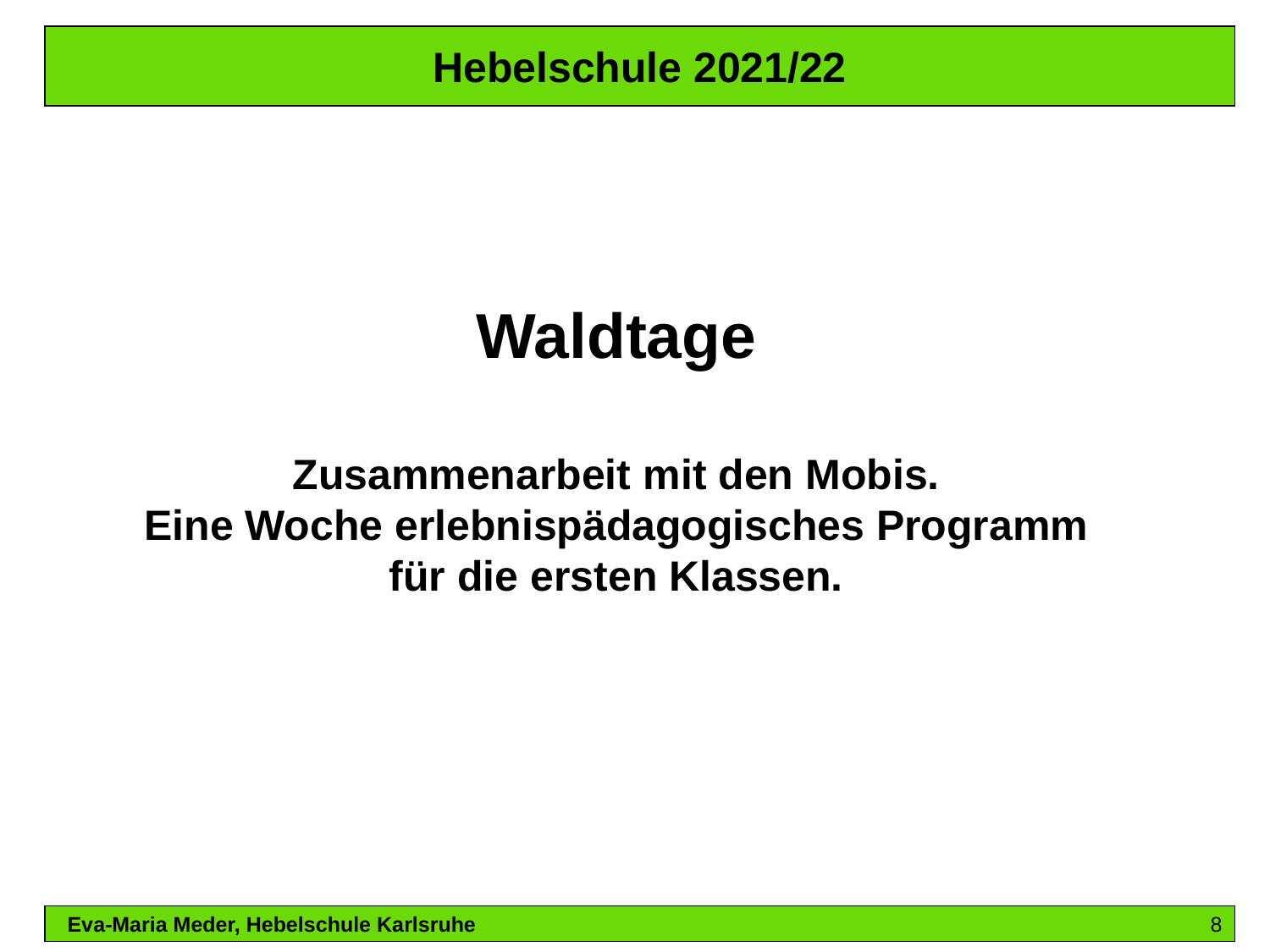

Hebelschule 2021/22
Eva-Maria Meder, Hebelschule Karlsruhe    						8

Waldtage

Zusammenarbeit mit den Mobis.
Eine Woche erlebnispädagogisches Programm
für die ersten Klassen.